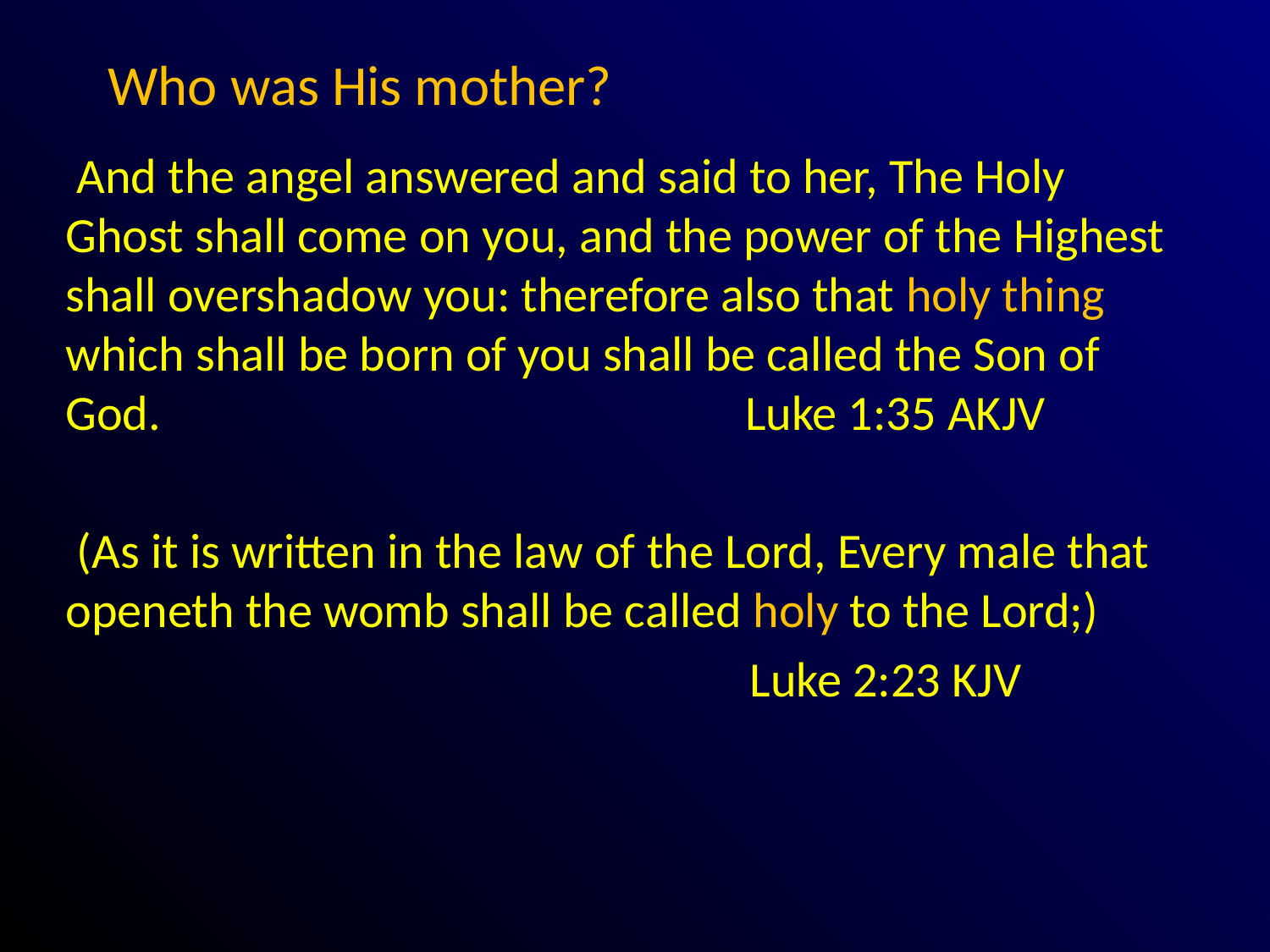

# Who was His mother?
 And the angel answered and said to her, The Holy Ghost shall come on you, and the power of the Highest shall overshadow you: therefore also that holy thing which shall be born of you shall be called the Son of God.  		                                      Luke 1:35 AKJV

 (As it is written in the law of the Lord, Every male that openeth the womb shall be called holy to the Lord;)
                                                             Luke 2:23 KJV